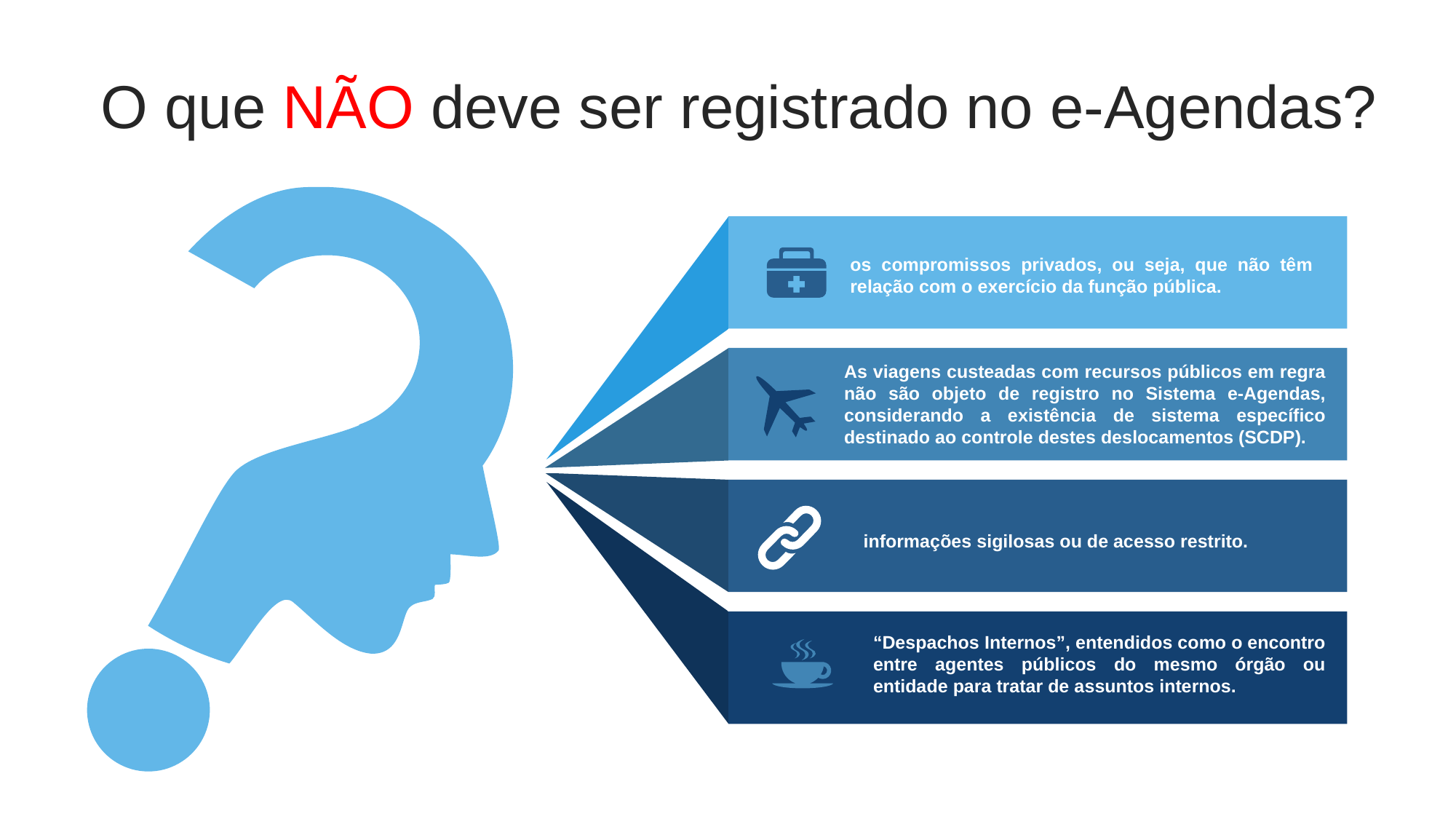

O que NÃO deve ser registrado no e-Agendas?

os compromissos privados, ou seja, que não têm relação com o exercício da função pública.

As viagens custeadas com recursos públicos em regra não são objeto de registro no Sistema e-Agendas, considerando a existência de sistema específico destinado ao controle destes deslocamentos (SCDP).

informações sigilosas ou de acesso restrito.

“Despachos Internos”, entendidos como o encontro entre agentes públicos do mesmo órgão ou entidade para tratar de assuntos internos.